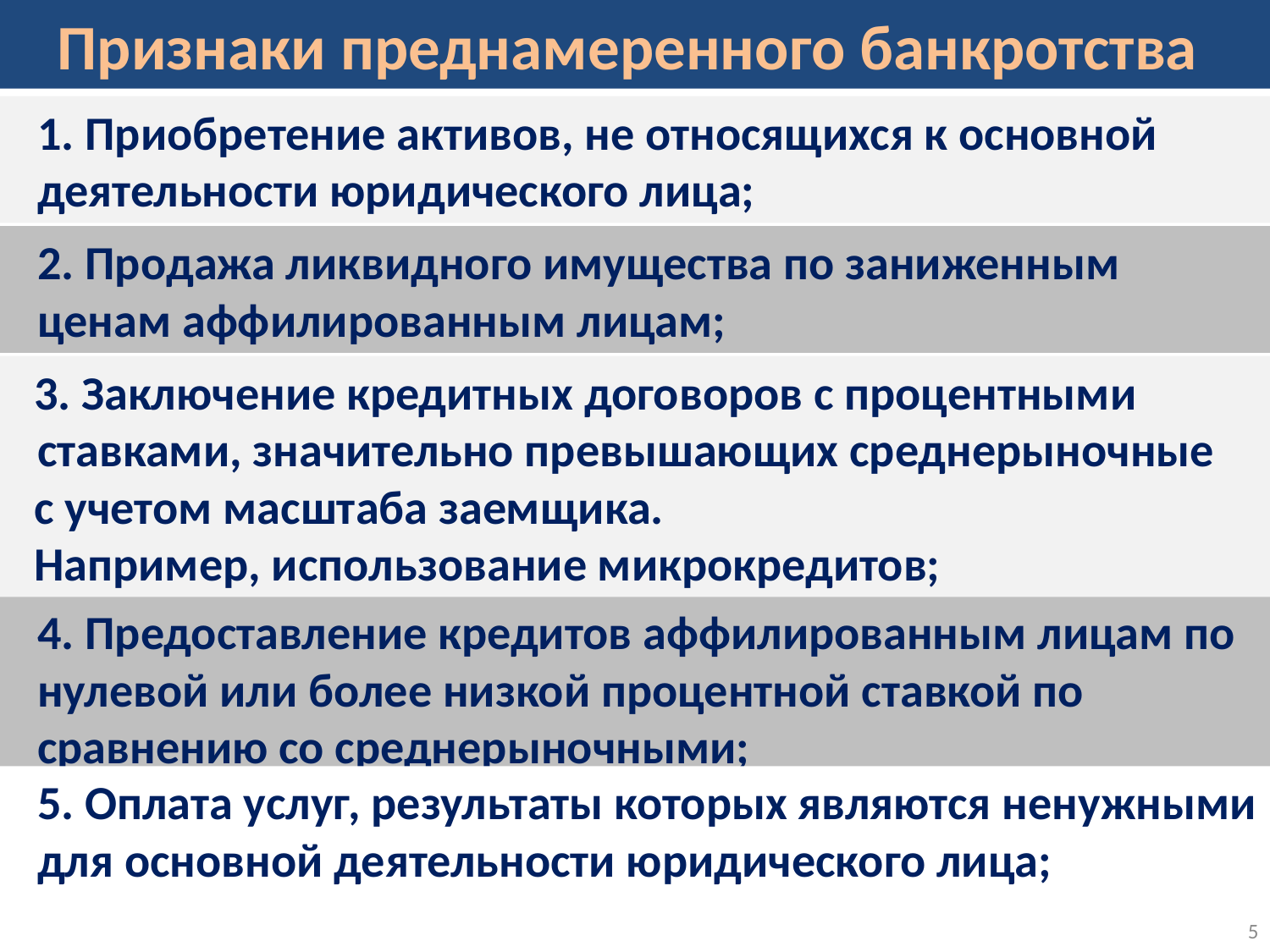

Признаки преднамеренного банкротства
1. Приобретение активов, не относящихся к основной деятельности юридического лица;
2. Продажа ликвидного имущества по заниженным ценам аффилированным лицам;
  3. Заключение кредитных договоров с процентными ставками, значительно превышающих среднерыночные
  с учетом масштаба заемщика.
  Например, использование микрокредитов;
4. Предоставление кредитов аффилированным лицам по нулевой или более низкой процентной ставкой по сравнению со среднерыночными;
5. Оплата услуг, результаты которых являются ненужными для основной деятельности юридического лица;
5